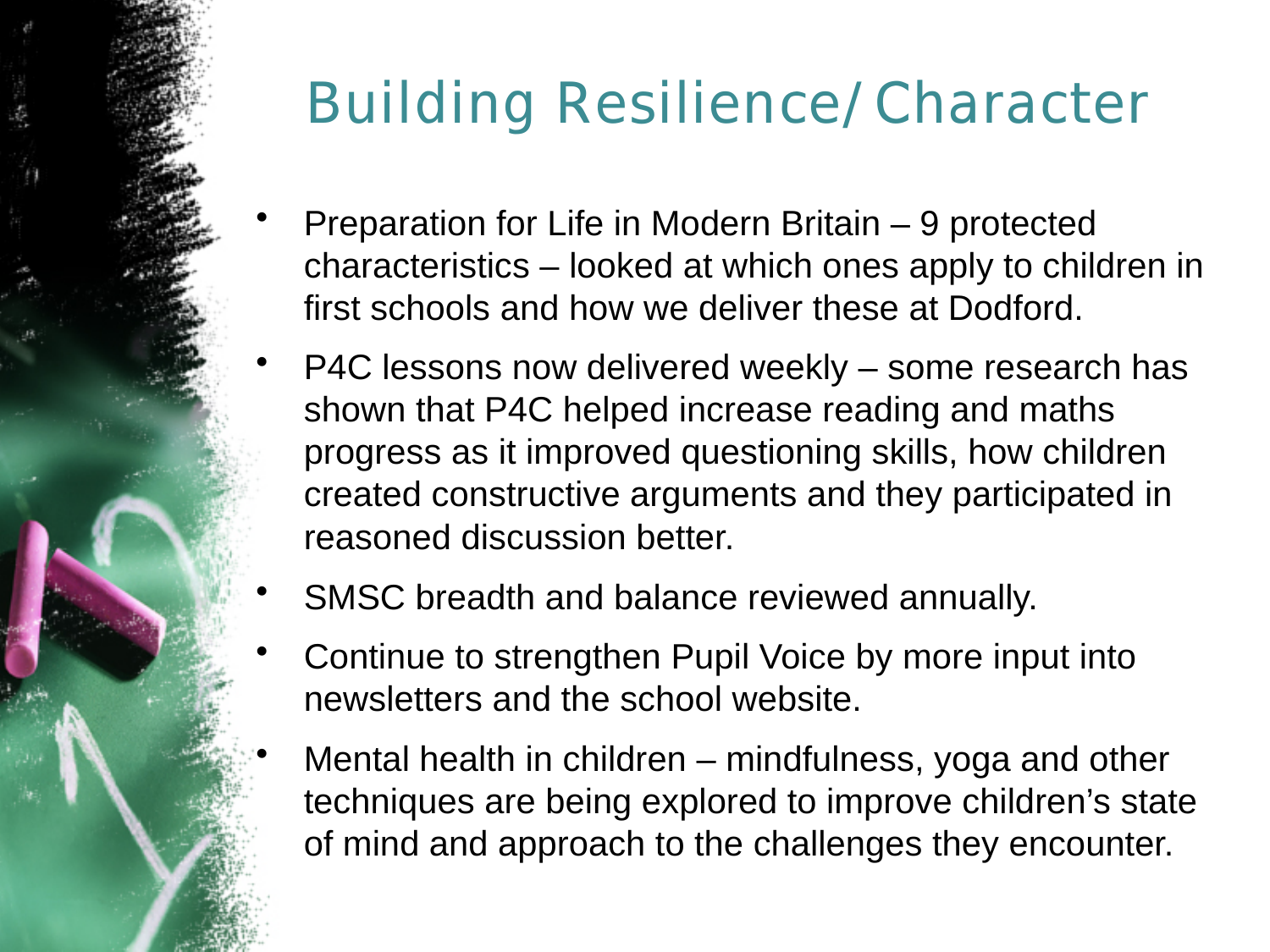

# Building Resilience/Character
Preparation for Life in Modern Britain – 9 protected characteristics – looked at which ones apply to children in first schools and how we deliver these at Dodford.
P4C lessons now delivered weekly – some research has shown that P4C helped increase reading and maths progress as it improved questioning skills, how children created constructive arguments and they participated in reasoned discussion better.
SMSC breadth and balance reviewed annually.
Continue to strengthen Pupil Voice by more input into newsletters and the school website.
Mental health in children – mindfulness, yoga and other techniques are being explored to improve children’s state of mind and approach to the challenges they encounter.